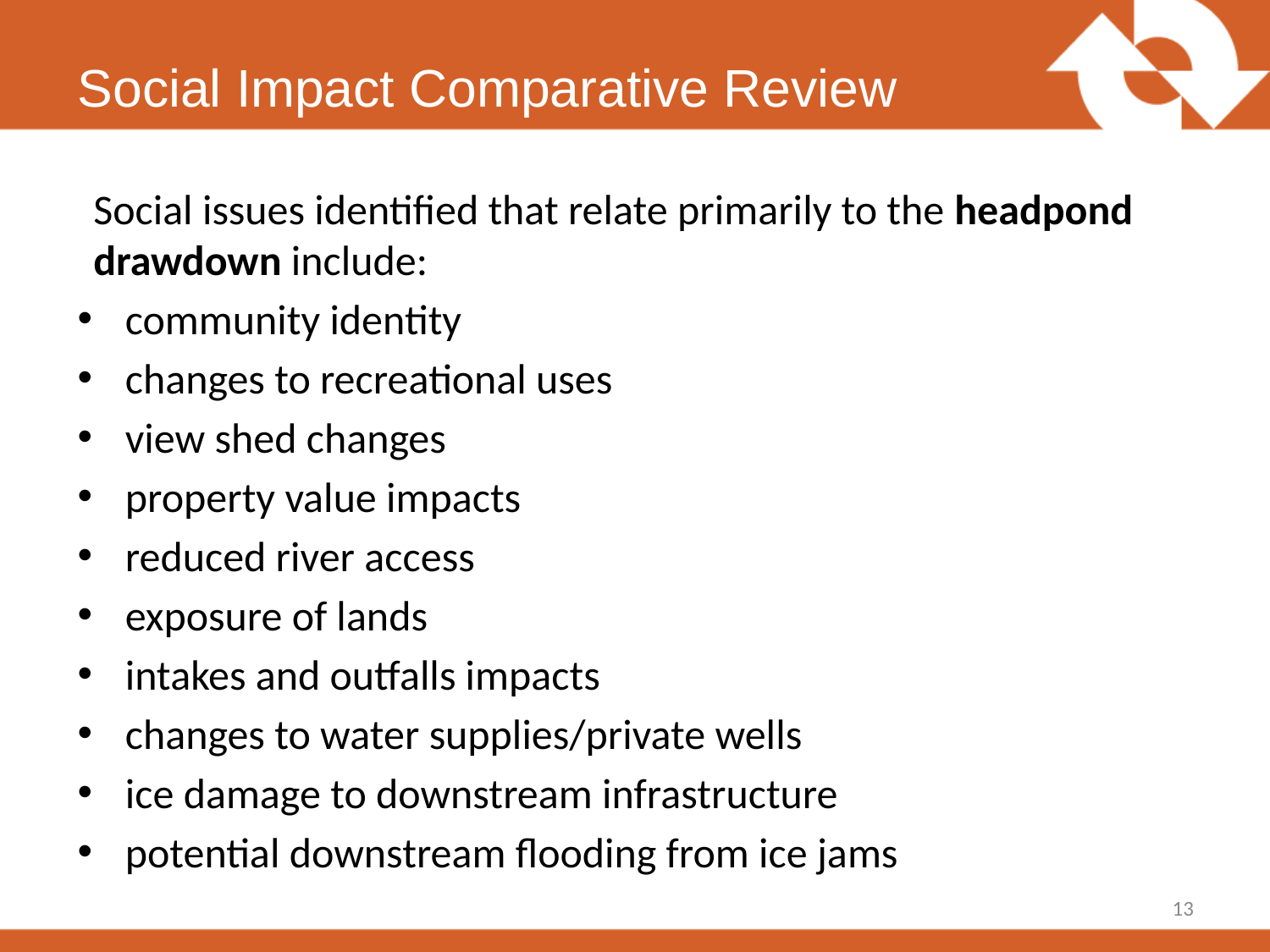

# Social Impact Comparative Review
Social issues identified that relate primarily to the headpond drawdown include:
community identity
changes to recreational uses
view shed changes
property value impacts
reduced river access
exposure of lands
intakes and outfalls impacts
changes to water supplies/private wells
ice damage to downstream infrastructure
potential downstream flooding from ice jams
13